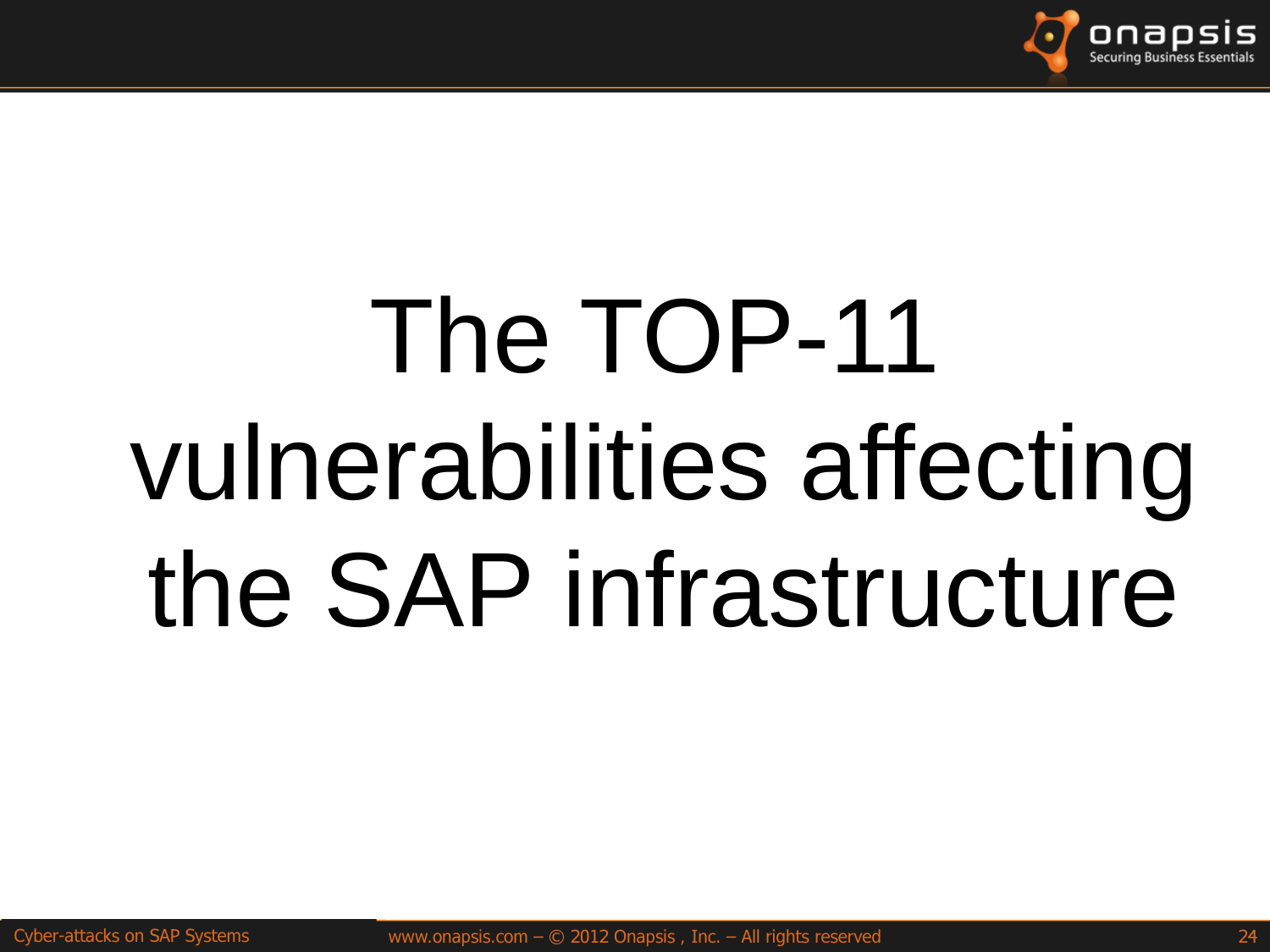

The TOP-11 vulnerabilities affecting the SAP infrastructure
Cyber-attacks on SAP Systems
Attacks to SAP Web Applications